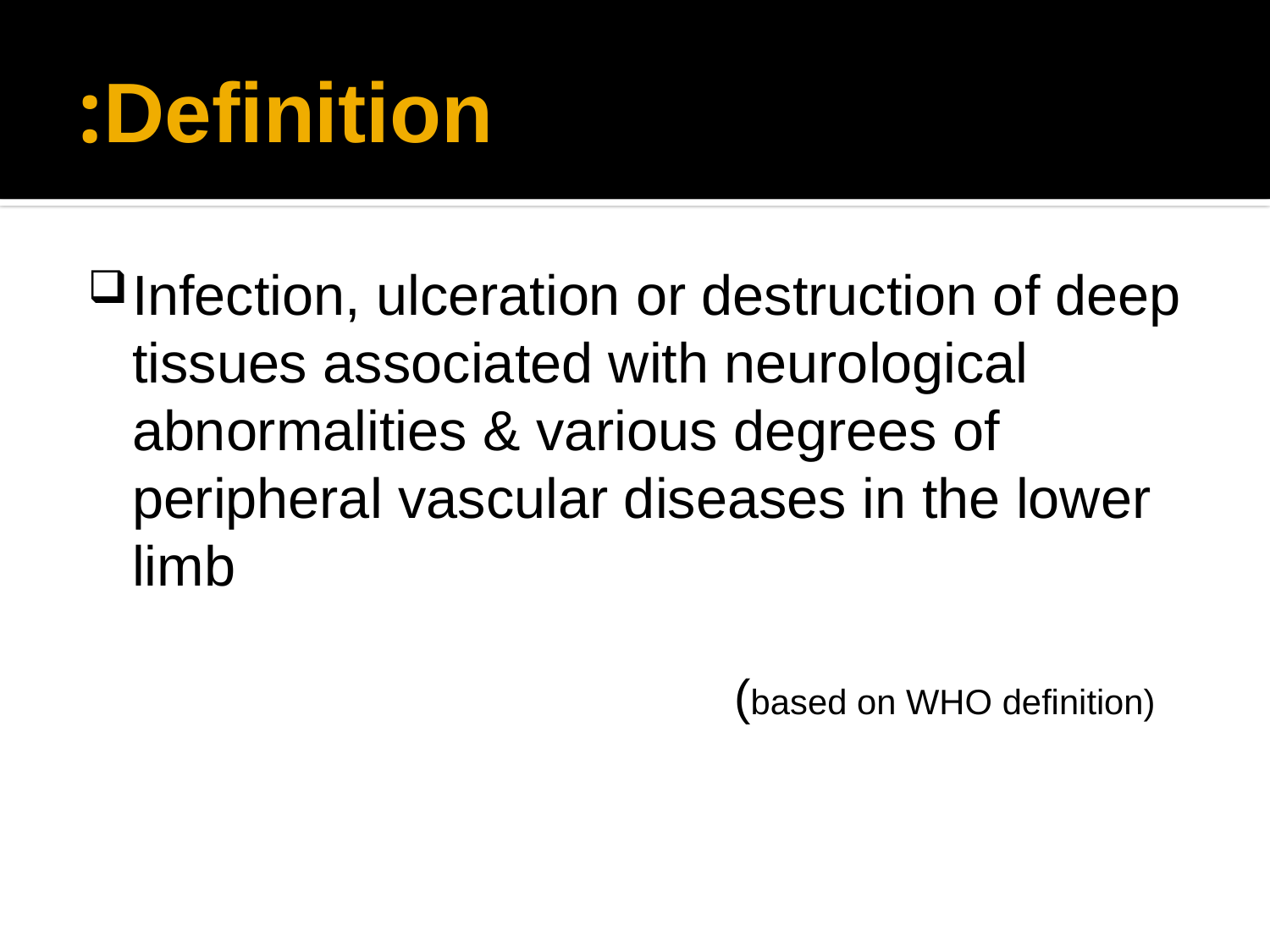

# Definition:
Infection, ulceration or destruction of deep tissues associated with neurological abnormalities & various degrees of peripheral vascular diseases in the lower limb

                                               (based on WHO definition)